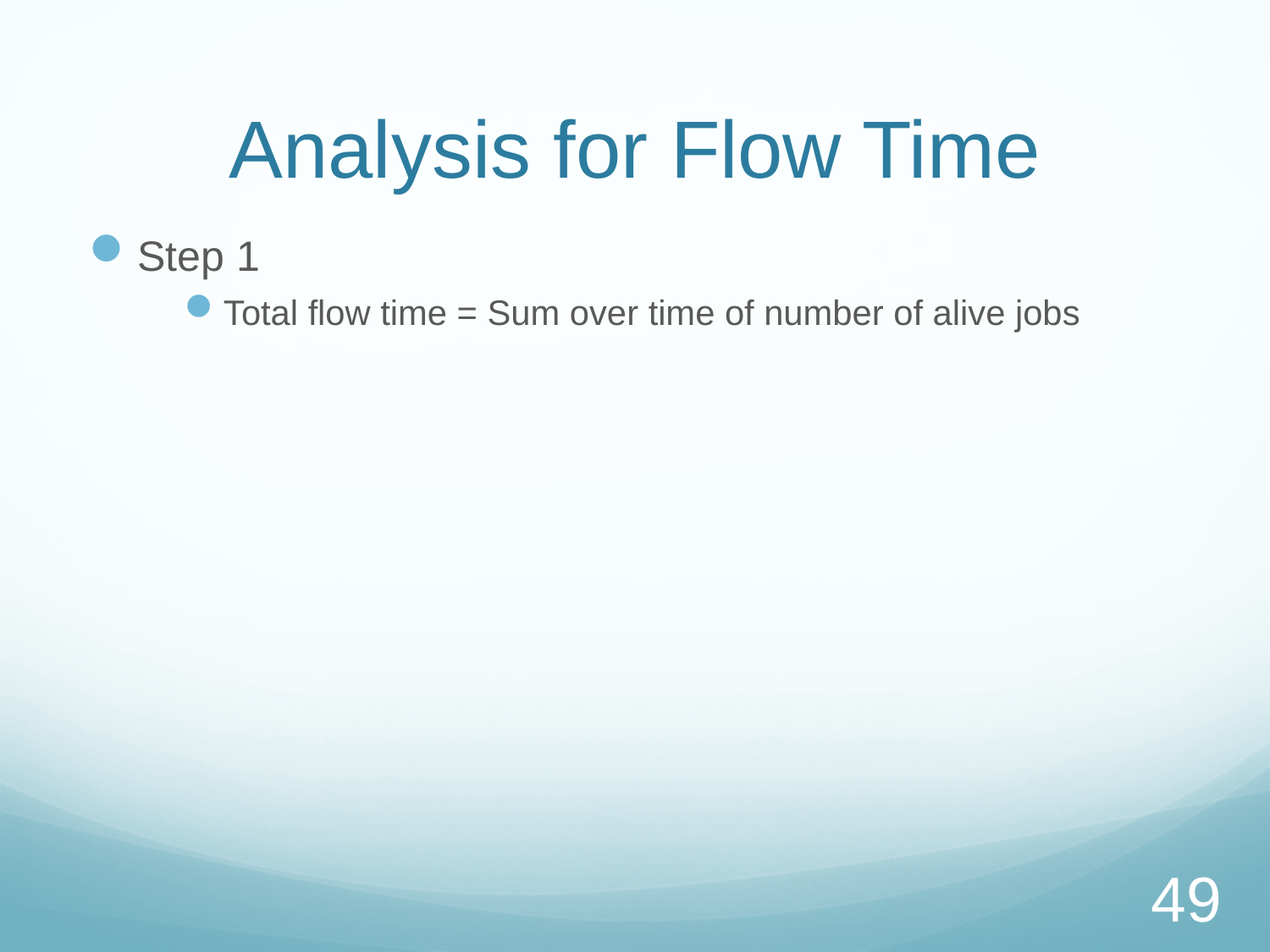

# Analysis for Flow Time
Step 1
Total flow time = Sum over time of number of alive jobs
49